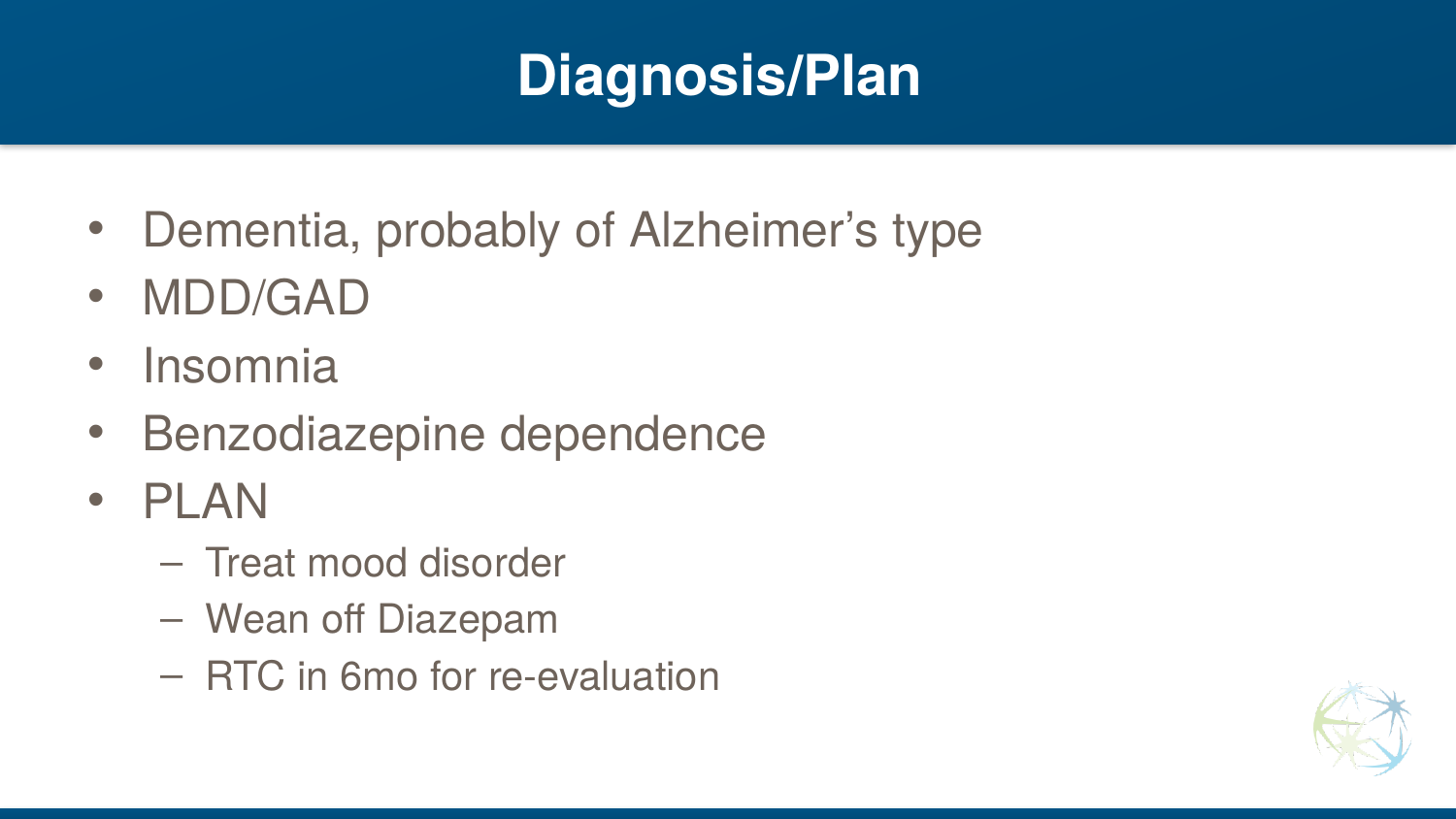

# Diagnosis/Plan
Dementia, probably of Alzheimer’s type
MDD/GAD
Insomnia
Benzodiazepine dependence
PLAN
Treat mood disorder
Wean off Diazepam
RTC in 6mo for re-evaluation